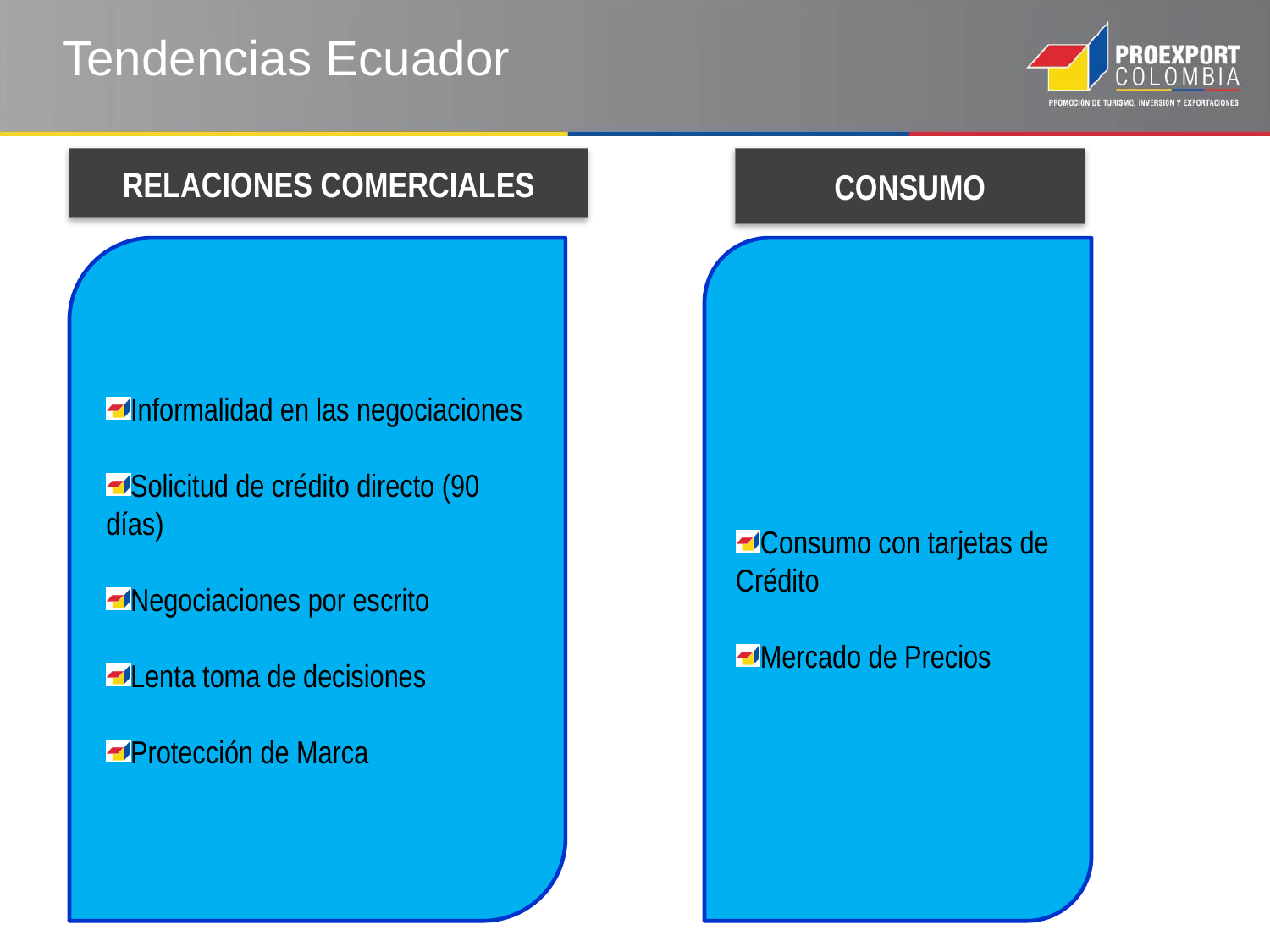

Tendencias Ecuador
RELACIONES COMERCIALES
CONSUMO
Informalidad en las negociaciones

Solicitud de crédito directo (90 días)

Negociaciones por escrito

Lenta toma de decisiones

Protección de Marca

Consumo con tarjetas de Crédito

Mercado de Precios